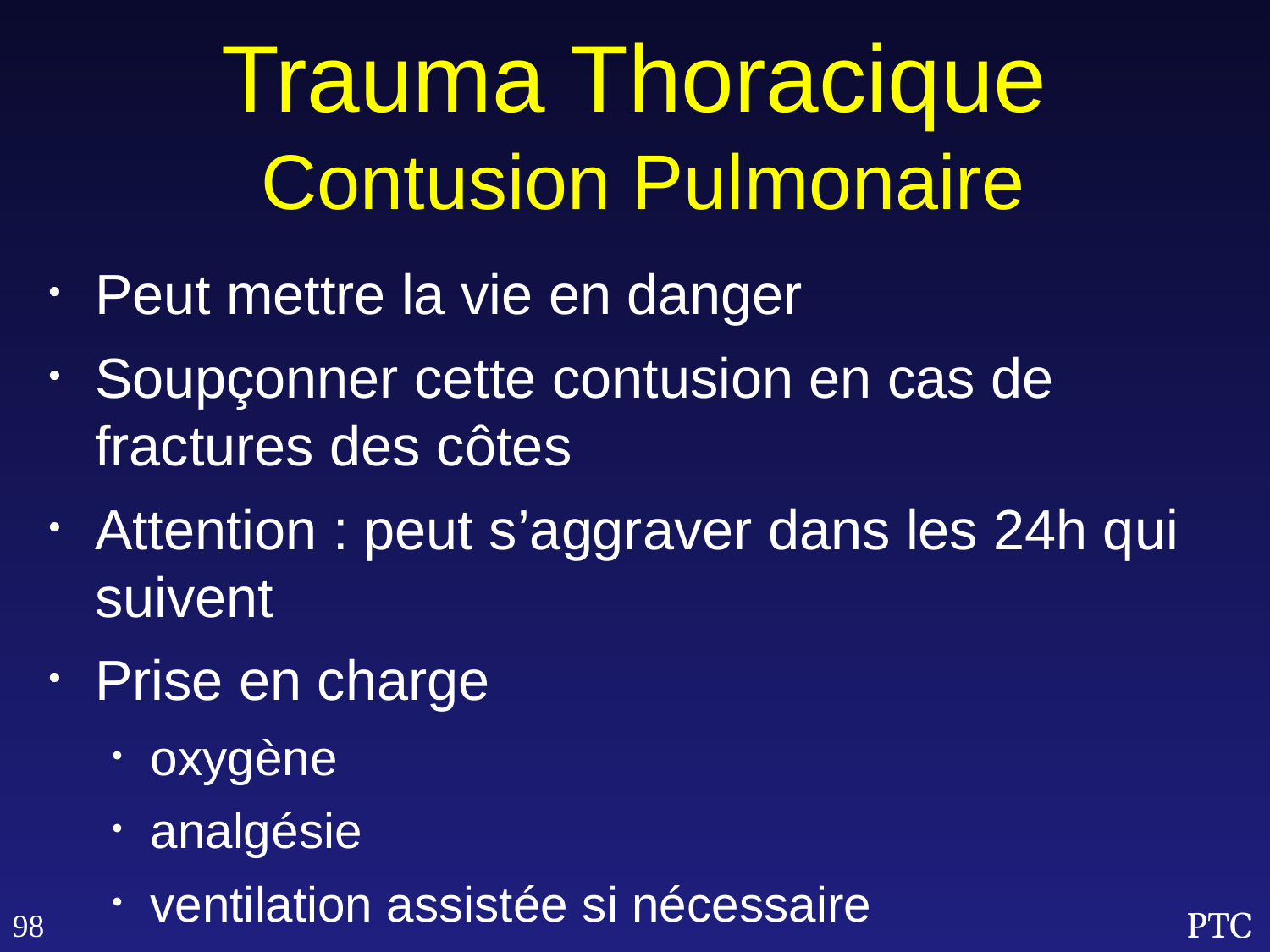

Trauma Thoracique
 Contusion Pulmonaire
Peut mettre la vie en danger
Soupçonner cette contusion en cas de fractures des côtes
Attention : peut s’aggraver dans les 24h qui suivent
Prise en charge
oxygène
analgésie
ventilation assistée si nécessaire
98